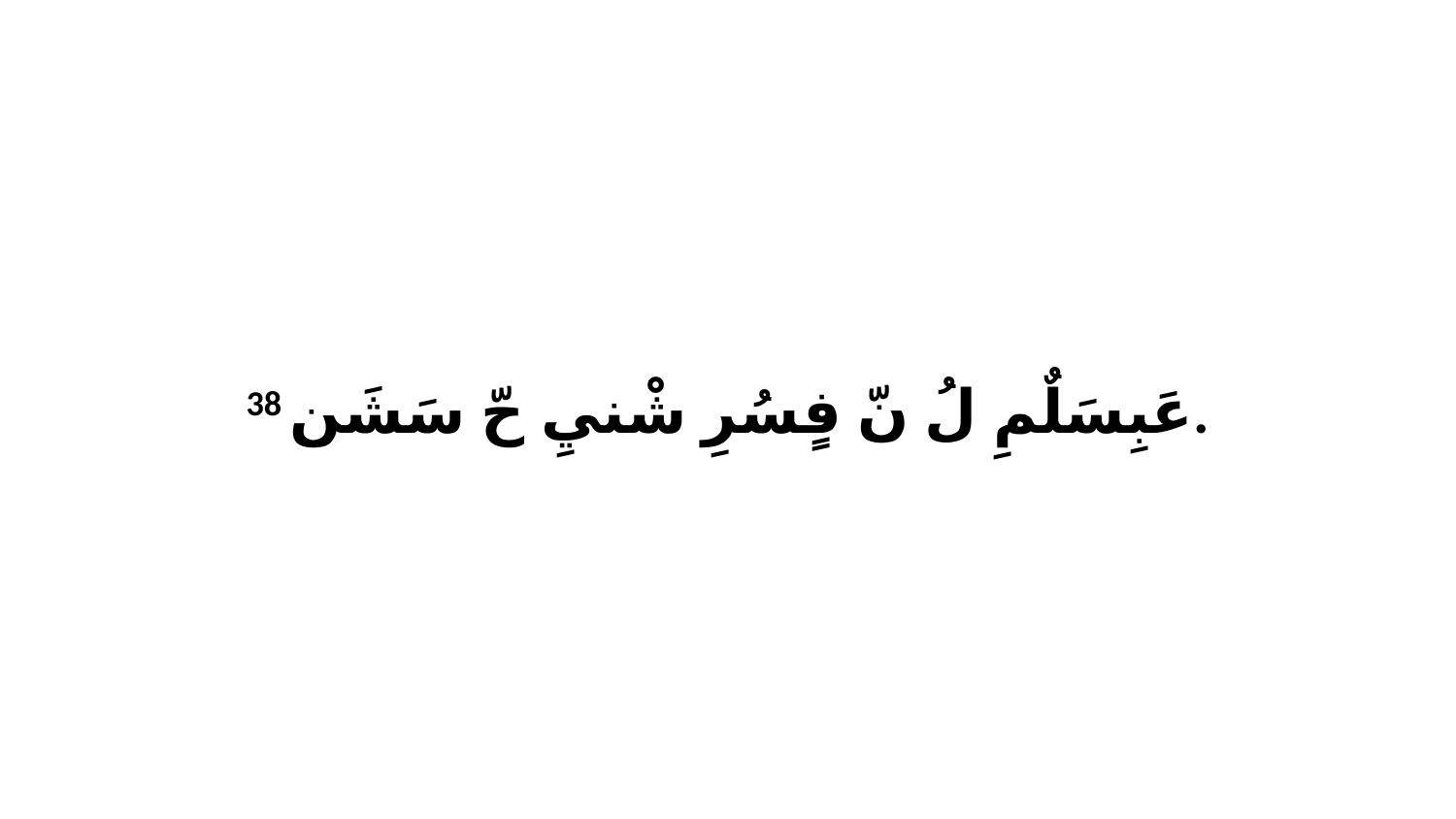

38 عَبِسَلٌمِ لُ نّ فٍسُرِ شْنيِ حّ سَشَن.